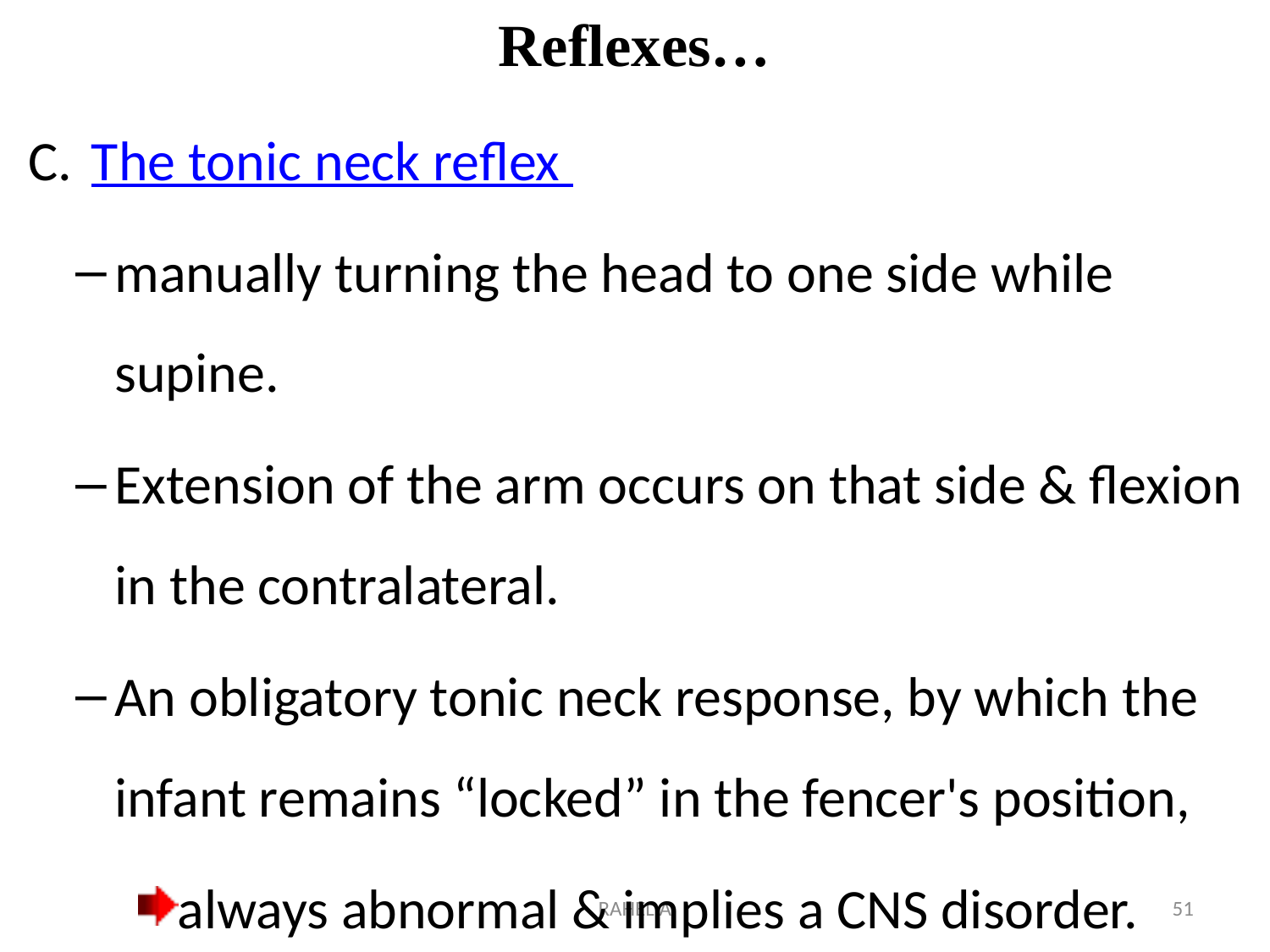

# Reflexes…
The tonic neck reflex
manually turning the head to one side while supine.
Extension of the arm occurs on that side & flexion in the contralateral.
An obligatory tonic neck response, by which the infant remains “locked” in the fencer's position,
always abnormal & implies a CNS disorder.

RAHEL A
51